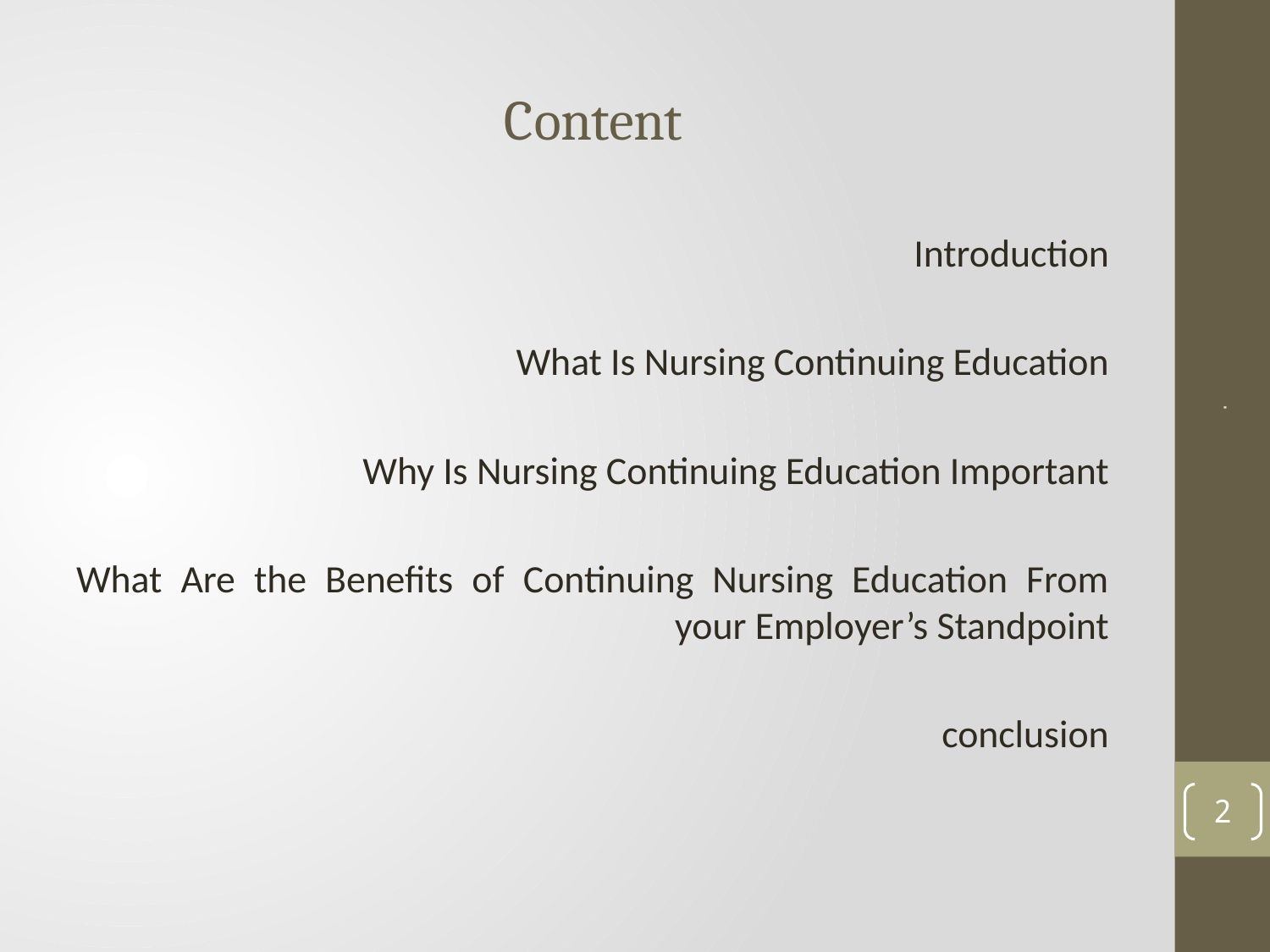

# Content
Introduction

What Is Nursing Continuing Education

Why Is Nursing Continuing Education Important

What Are the Benefits of Continuing Nursing Education From your Employer’s Standpoint

conclusion

.
2